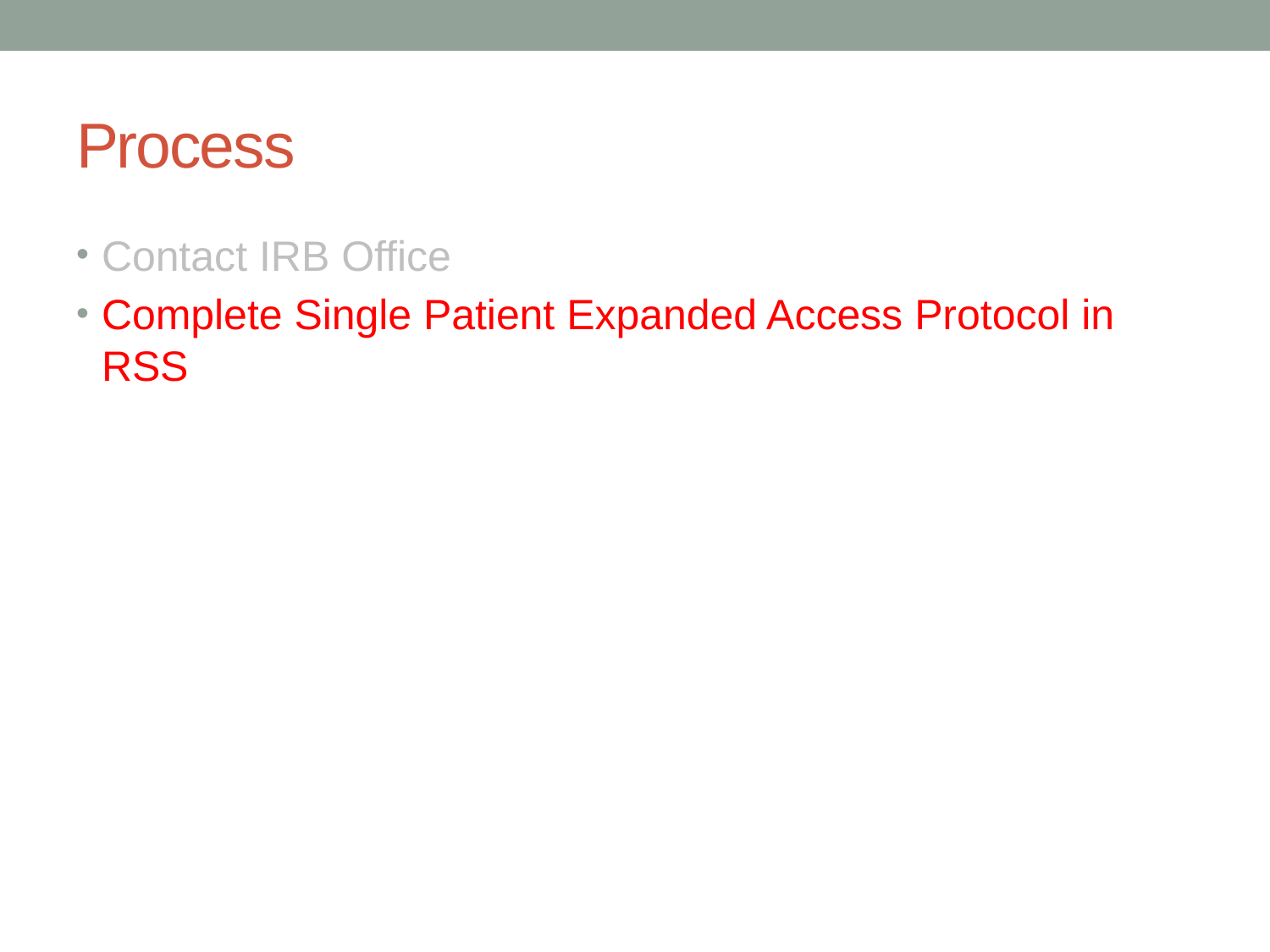

# Process
Contact IRB Office
Complete Single Patient Expanded Access Protocol in RSS